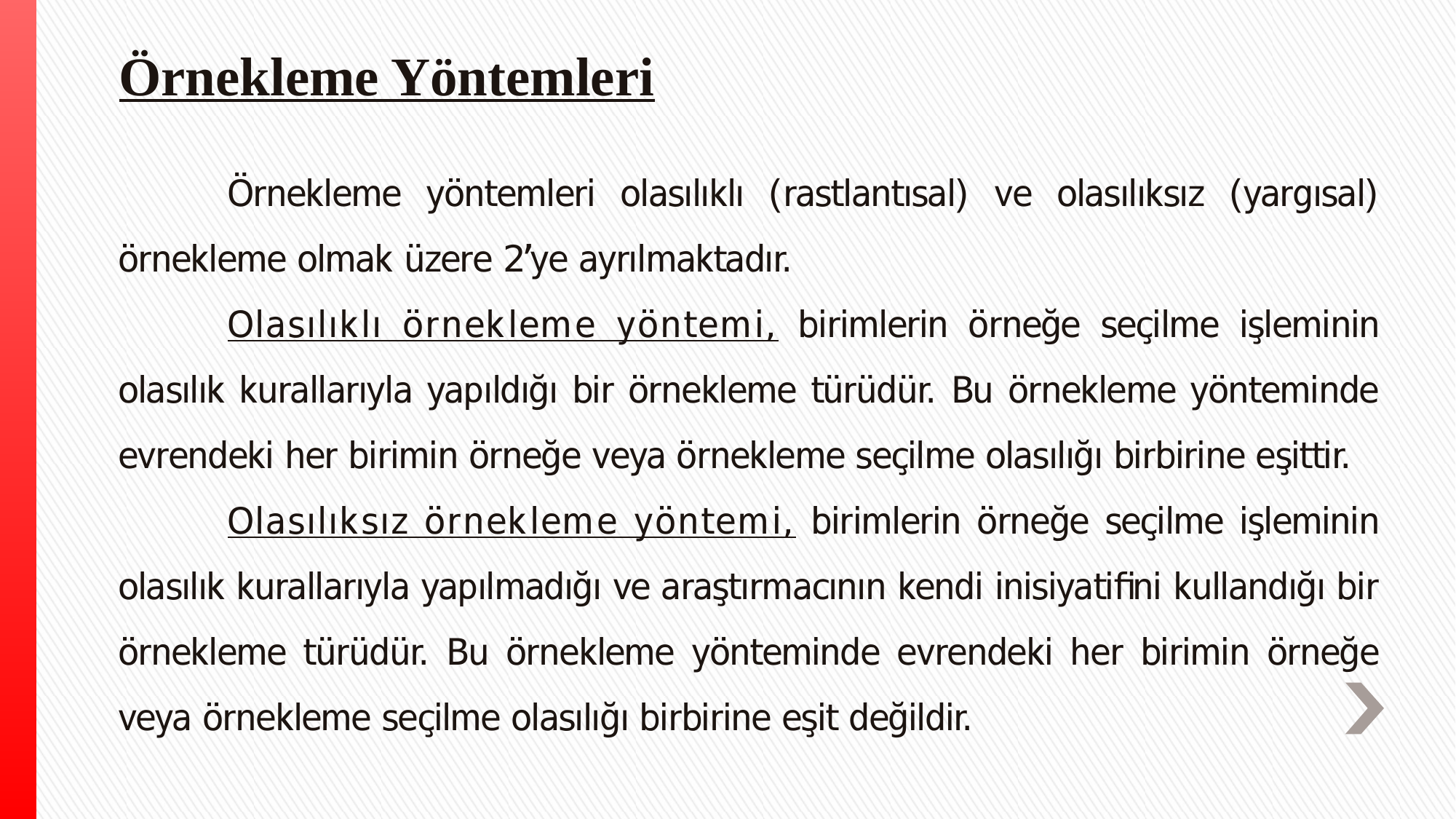

# Örnekleme Yöntemleri
	Örnekleme yöntemleri olasılıklı (rastlantısal) ve olasılıksız (yargısal) örnekleme olmak üzere 2’ye ayrılmaktadır.
	Olasılıklı örnekleme yöntemi, birimlerin örneğe seçilme işleminin olasılık kurallarıyla yapıldığı bir örnekleme türüdür. Bu örnekleme yönteminde evrendeki her birimin örneğe veya örnekleme seçilme olasılığı birbirine eşittir.
	Olasılıksız örnekleme yöntemi, birimlerin örneğe seçilme işleminin olasılık kurallarıyla yapılmadığı ve araştırmacının kendi inisiyatifini kullandığı bir örnekleme türüdür. Bu örnekleme yönteminde evrendeki her birimin örneğe veya örnekleme seçilme olasılığı birbirine eşit değildir.